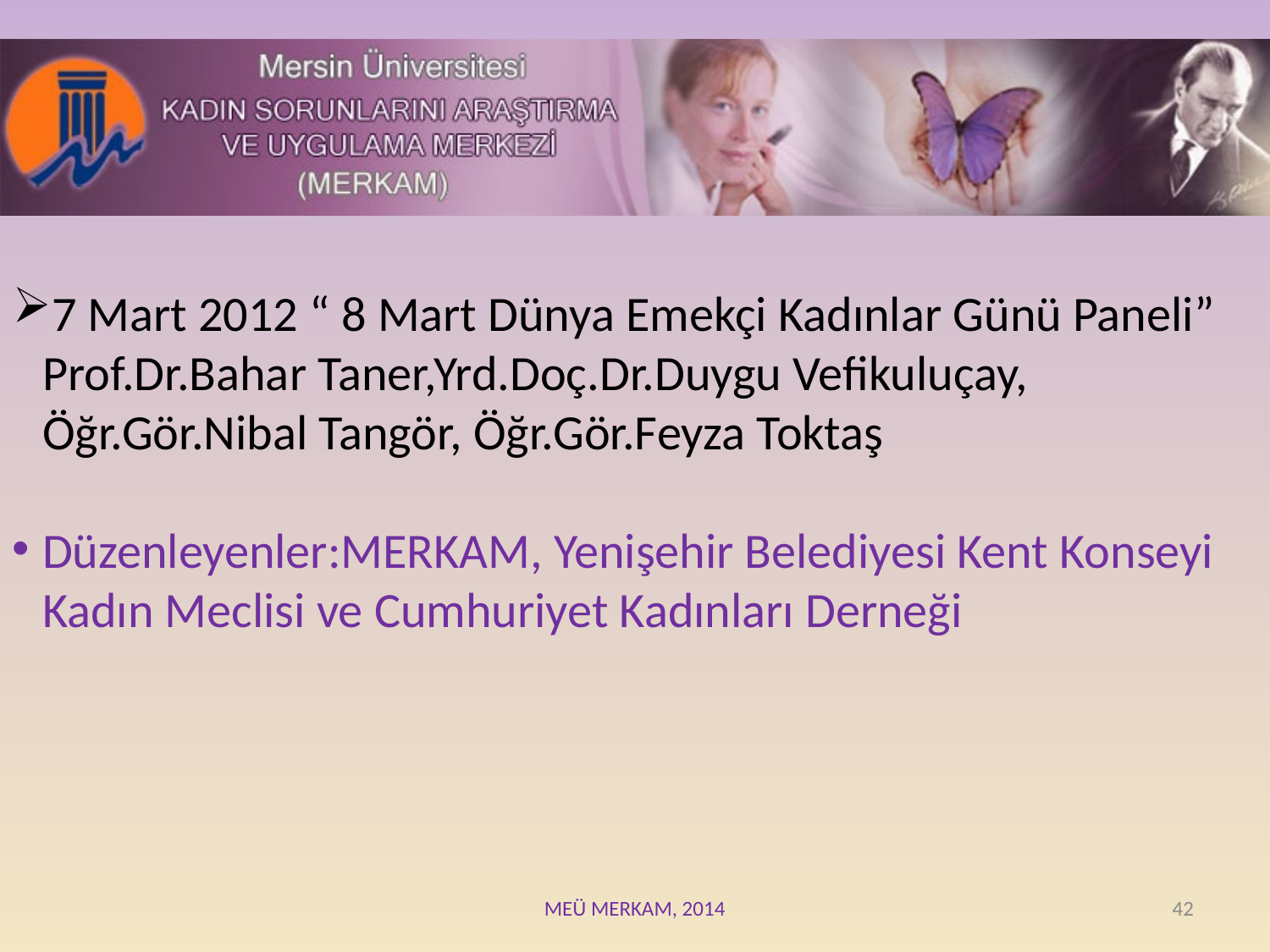

7 Mart 2012 “ 8 Mart Dünya Emekçi Kadınlar Günü Paneli” Prof.Dr.Bahar Taner,Yrd.Doç.Dr.Duygu Vefikuluçay, Öğr.Gör.Nibal Tangör, Öğr.Gör.Feyza Toktaş

Düzenleyenler:MERKAM, Yenişehir Belediyesi Kent Konseyi Kadın Meclisi ve Cumhuriyet Kadınları Derneği
MEÜ MERKAM, 2014
42